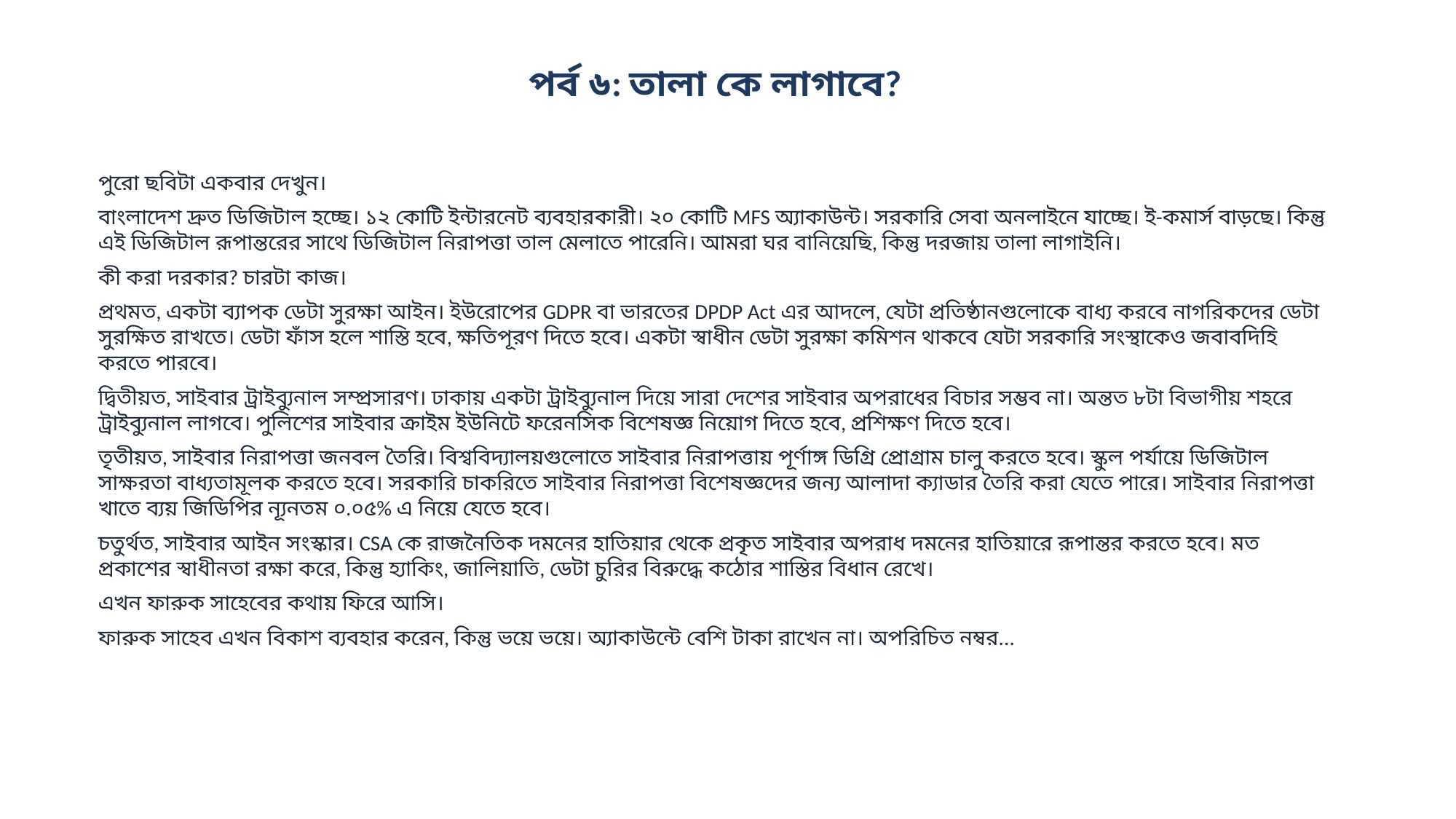

পর্ব ৬: তালা কে লাগাবে?
পুরো ছবিটা একবার দেখুন।
বাংলাদেশ দ্রুত ডিজিটাল হচ্ছে। ১২ কোটি ইন্টারনেট ব্যবহারকারী। ২০ কোটি MFS অ্যাকাউন্ট। সরকারি সেবা অনলাইনে যাচ্ছে। ই-কমার্স বাড়ছে। কিন্তু এই ডিজিটাল রূপান্তরের সাথে ডিজিটাল নিরাপত্তা তাল মেলাতে পারেনি। আমরা ঘর বানিয়েছি, কিন্তু দরজায় তালা লাগাইনি।
কী করা দরকার? চারটা কাজ।
প্রথমত, একটা ব্যাপক ডেটা সুরক্ষা আইন। ইউরোপের GDPR বা ভারতের DPDP Act এর আদলে, যেটা প্রতিষ্ঠানগুলোকে বাধ্য করবে নাগরিকদের ডেটা সুরক্ষিত রাখতে। ডেটা ফাঁস হলে শাস্তি হবে, ক্ষতিপূরণ দিতে হবে। একটা স্বাধীন ডেটা সুরক্ষা কমিশন থাকবে যেটা সরকারি সংস্থাকেও জবাবদিহি করতে পারবে।
দ্বিতীয়ত, সাইবার ট্রাইব্যুনাল সম্প্রসারণ। ঢাকায় একটা ট্রাইব্যুনাল দিয়ে সারা দেশের সাইবার অপরাধের বিচার সম্ভব না। অন্তত ৮টা বিভাগীয় শহরে ট্রাইব্যুনাল লাগবে। পুলিশের সাইবার ক্রাইম ইউনিটে ফরেনসিক বিশেষজ্ঞ নিয়োগ দিতে হবে, প্রশিক্ষণ দিতে হবে।
তৃতীয়ত, সাইবার নিরাপত্তা জনবল তৈরি। বিশ্ববিদ্যালয়গুলোতে সাইবার নিরাপত্তায় পূর্ণাঙ্গ ডিগ্রি প্রোগ্রাম চালু করতে হবে। স্কুল পর্যায়ে ডিজিটাল সাক্ষরতা বাধ্যতামূলক করতে হবে। সরকারি চাকরিতে সাইবার নিরাপত্তা বিশেষজ্ঞদের জন্য আলাদা ক্যাডার তৈরি করা যেতে পারে। সাইবার নিরাপত্তা খাতে ব্যয় জিডিপির ন্যূনতম ০.০৫% এ নিয়ে যেতে হবে।
চতুর্থত, সাইবার আইন সংস্কার। CSA কে রাজনৈতিক দমনের হাতিয়ার থেকে প্রকৃত সাইবার অপরাধ দমনের হাতিয়ারে রূপান্তর করতে হবে। মত প্রকাশের স্বাধীনতা রক্ষা করে, কিন্তু হ্যাকিং, জালিয়াতি, ডেটা চুরির বিরুদ্ধে কঠোর শাস্তির বিধান রেখে।
এখন ফারুক সাহেবের কথায় ফিরে আসি।
ফারুক সাহেব এখন বিকাশ ব্যবহার করেন, কিন্তু ভয়ে ভয়ে। অ্যাকাউন্টে বেশি টাকা রাখেন না। অপরিচিত নম্বর...